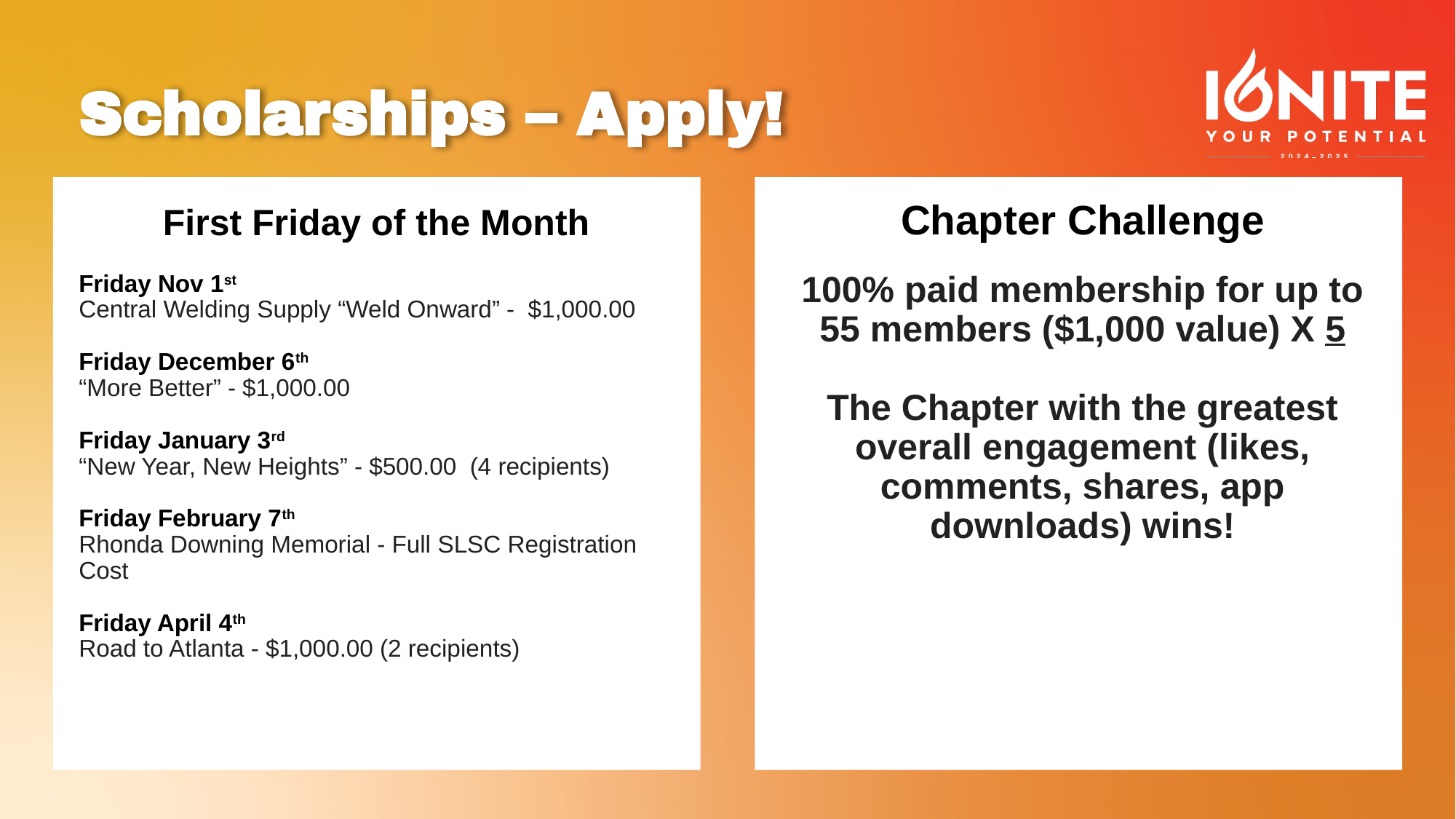

# Scholarships – Apply!
First Friday of the Month
Chapter Challenge
Friday Nov 1st
Central Welding Supply “Weld Onward” -  $1,000.00

Friday December 6th
“More Better” - $1,000.00

Friday January 3rd
“New Year, New Heights” - $500.00  (4 recipients)

Friday February 7th
Rhonda Downing Memorial - Full SLSC Registration Cost

Friday April 4th
Road to Atlanta - $1,000.00 (2 recipients)

100% paid membership for up to 55 members ($1,000 value) X 5

The Chapter with the greatest overall engagement (likes, comments, shares, app downloads) wins!